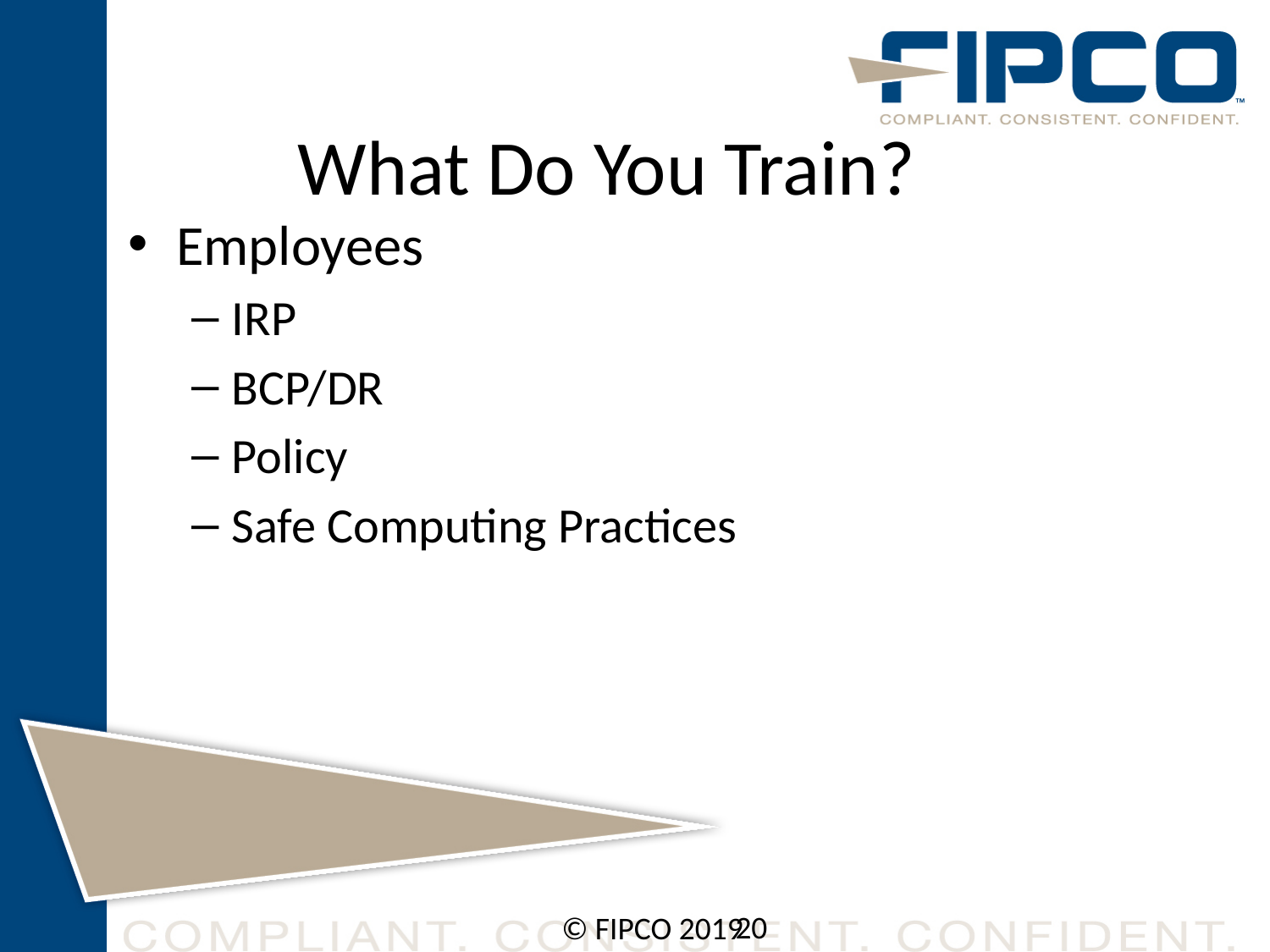

# What Do You Train?
Employees
IRP
BCP/DR
Policy
Safe Computing Practices